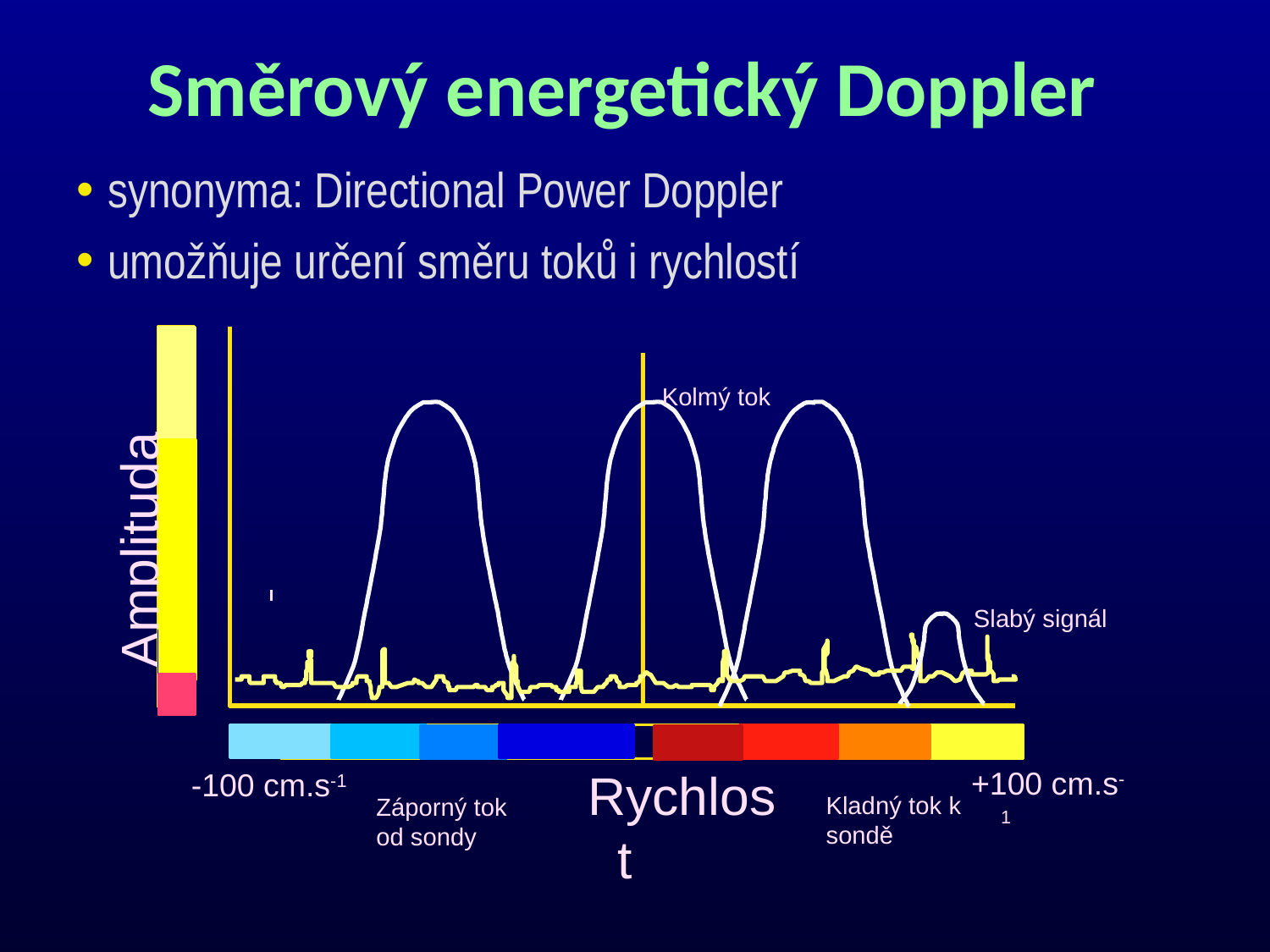

# Směrový energetický Doppler
synonyma: Directional Power Doppler
umožňuje určení směru toků i rychlostí

Kolmý tok

Amplituda

Slabý signál

Rychlost
+100 cm.s-1
-100 cm.s-1
Kladný tok k sondě
Záporný tok od sondy